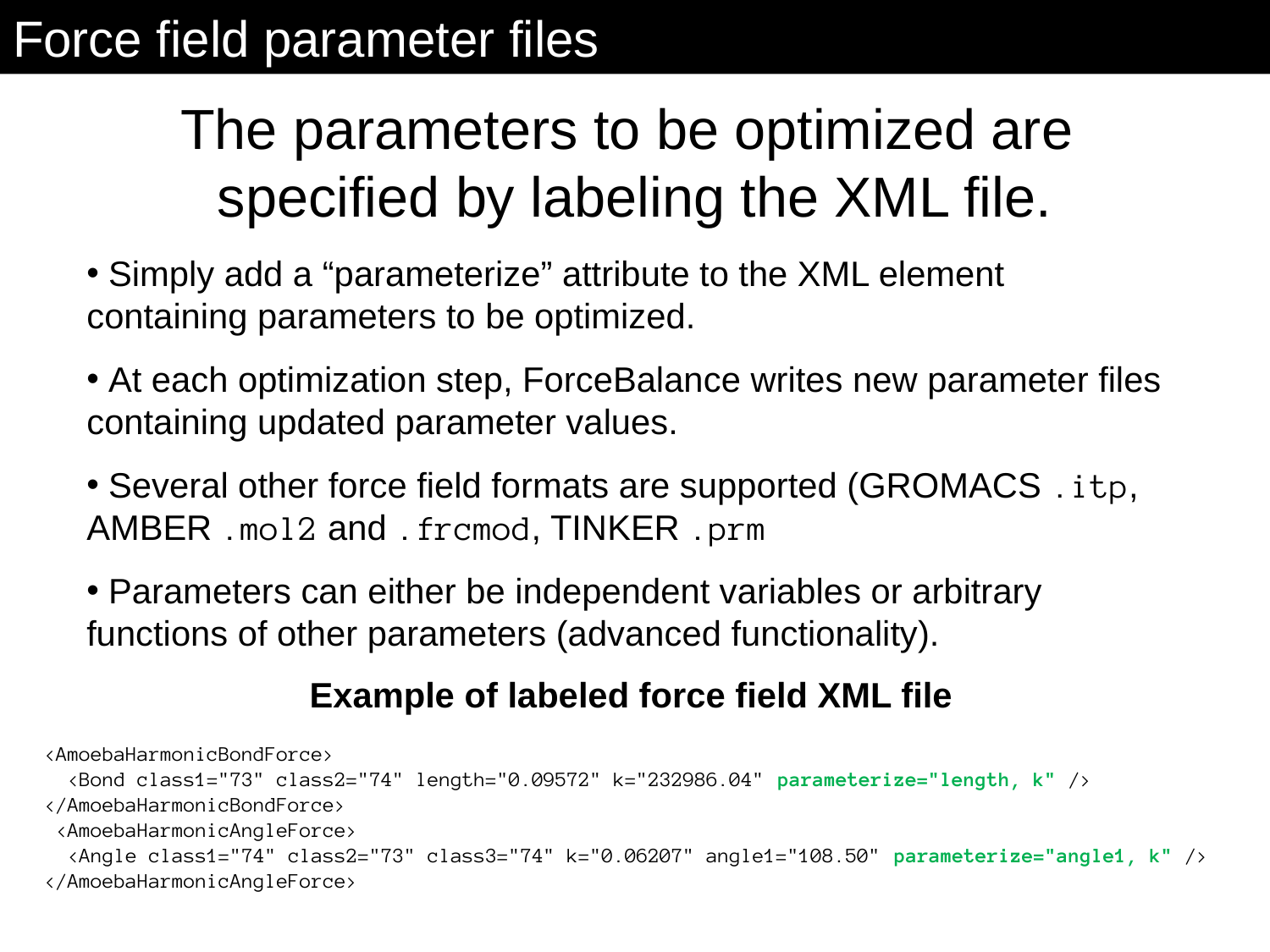

Force field parameter files
The parameters to be optimized are
specified by labeling the XML file.
 Simply add a “parameterize” attribute to the XML element containing parameters to be optimized.
 At each optimization step, ForceBalance writes new parameter files containing updated parameter values.
 Several other force field formats are supported (GROMACS .itp, AMBER .mol2 and .frcmod, TINKER .prm
 Parameters can either be independent variables or arbitrary functions of other parameters (advanced functionality).
Example of labeled force field XML file
 <AmoebaHarmonicBondForce>
   <Bond class1="73" class2="74" length="0.09572" k="232986.04" parameterize="length, k" />
 </AmoebaHarmonicBondForce>
  <AmoebaHarmonicAngleForce>
   <Angle class1="74" class2="73" class3="74" k="0.06207" angle1="108.50" parameterize="angle1, k" />
 </AmoebaHarmonicAngleForce>